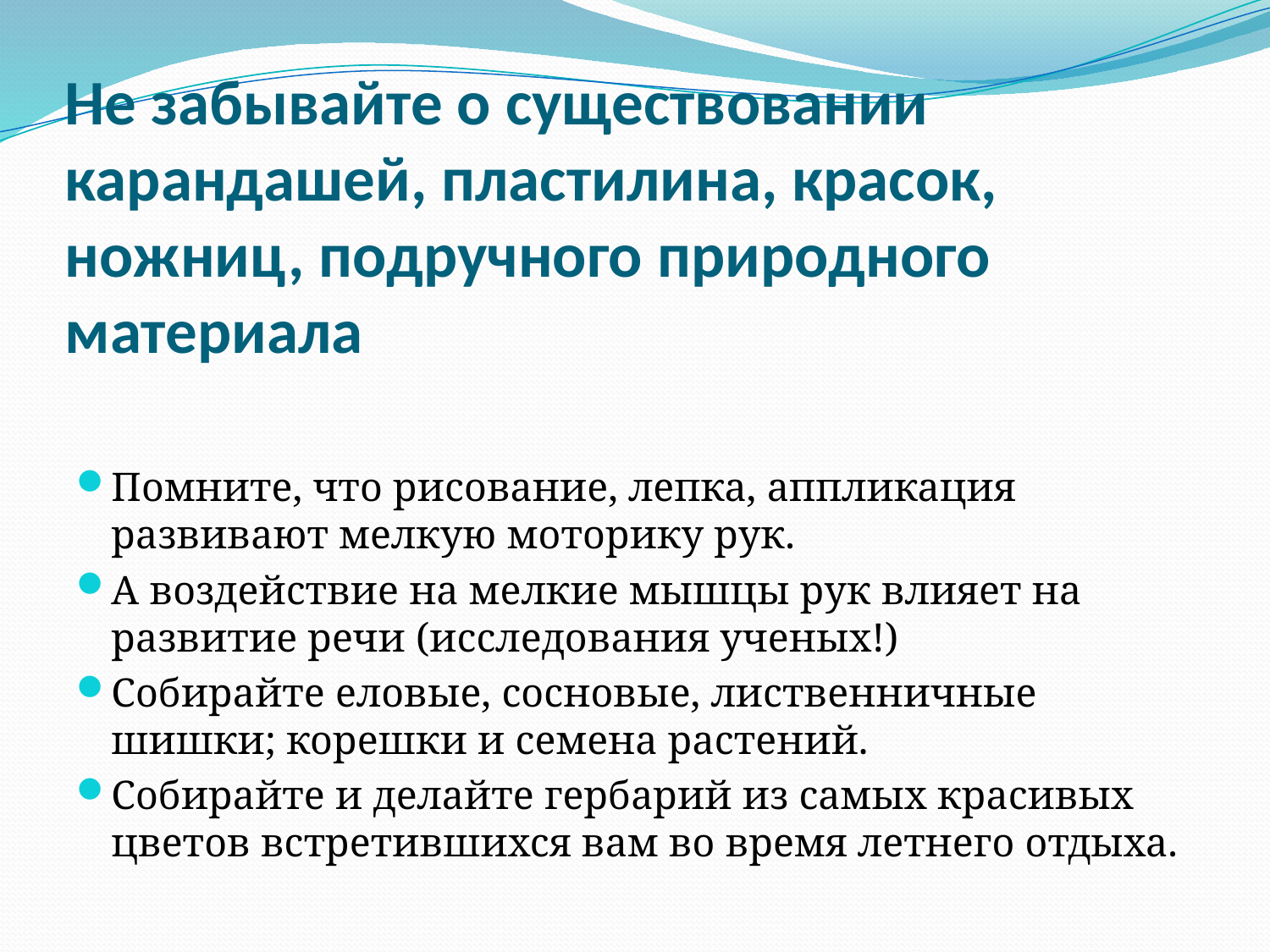

# Не забывайте о существовании  карандашей, пластилина, красок, ножниц, подручного природного материала
Помните, что рисование, лепка, аппликация развивают мелкую моторику рук.
А воздействие на мелкие мышцы рук влияет на развитие речи (исследования ученых!)
Собирайте еловые, сосновые, лиственничные  шишки; корешки и семена растений.
Собирайте и делайте гербарий из самых красивых цветов встретившихся вам во время летнего отдыха.